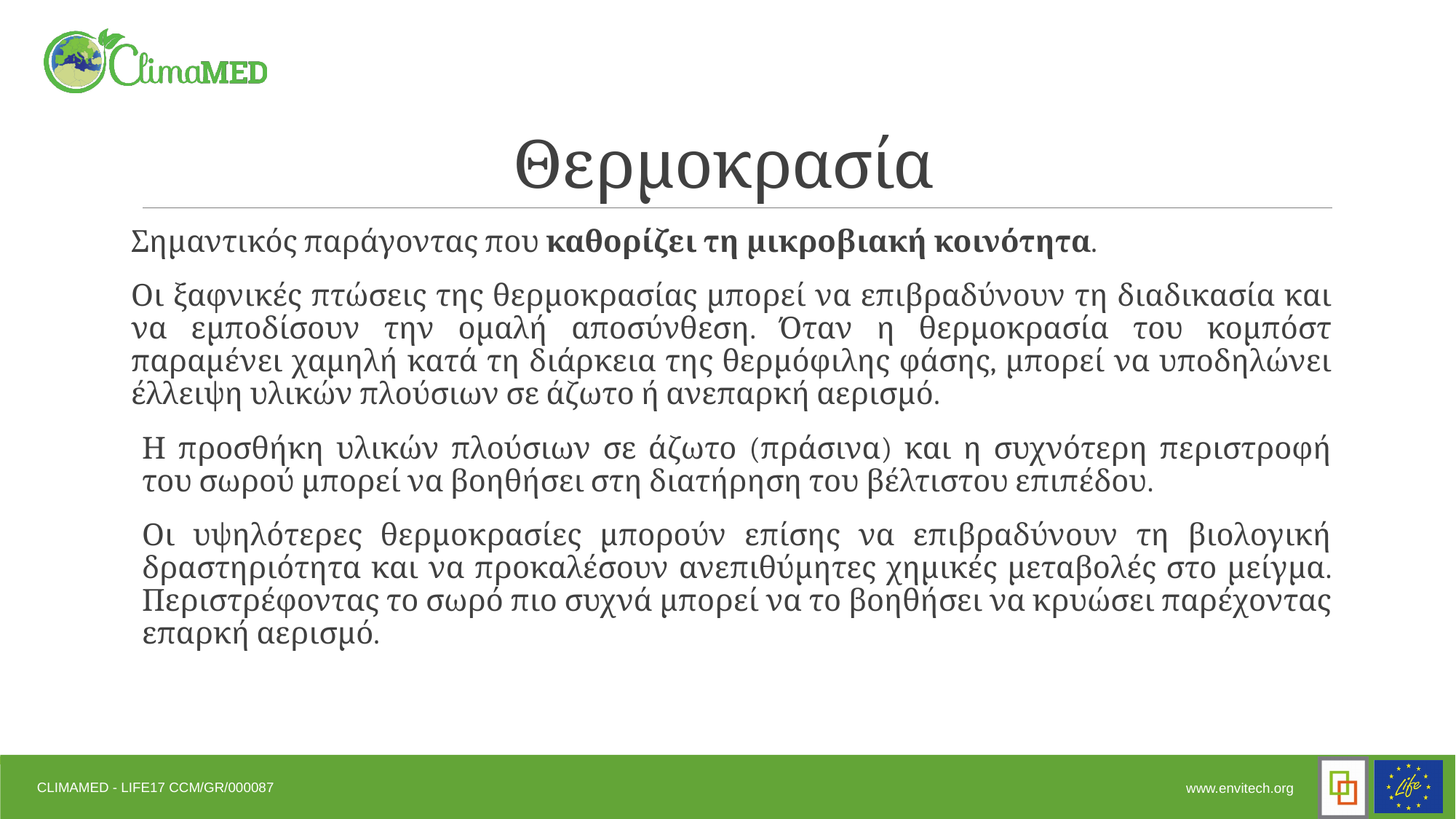

# Θερμοκρασία
Σημαντικός παράγοντας που καθορίζει τη μικροβιακή κοινότητα.
Οι ξαφνικές πτώσεις της θερμοκρασίας μπορεί να επιβραδύνουν τη διαδικασία και να εμποδίσουν την ομαλή αποσύνθεση. Όταν η θερμοκρασία του κομπόστ παραμένει χαμηλή κατά τη διάρκεια της θερμόφιλης φάσης, μπορεί να υποδηλώνει έλλειψη υλικών πλούσιων σε άζωτο ή ανεπαρκή αερισμό.
Η προσθήκη υλικών πλούσιων σε άζωτο (πράσινα) και η συχνότερη περιστροφή του σωρού μπορεί να βοηθήσει στη διατήρηση του βέλτιστου επιπέδου.
Οι υψηλότερες θερμοκρασίες μπορούν επίσης να επιβραδύνουν τη βιολογική δραστηριότητα και να προκαλέσουν ανεπιθύμητες χημικές μεταβολές στο μείγμα. Περιστρέφοντας το σωρό πιο συχνά μπορεί να το βοηθήσει να κρυώσει παρέχοντας επαρκή αερισμό.